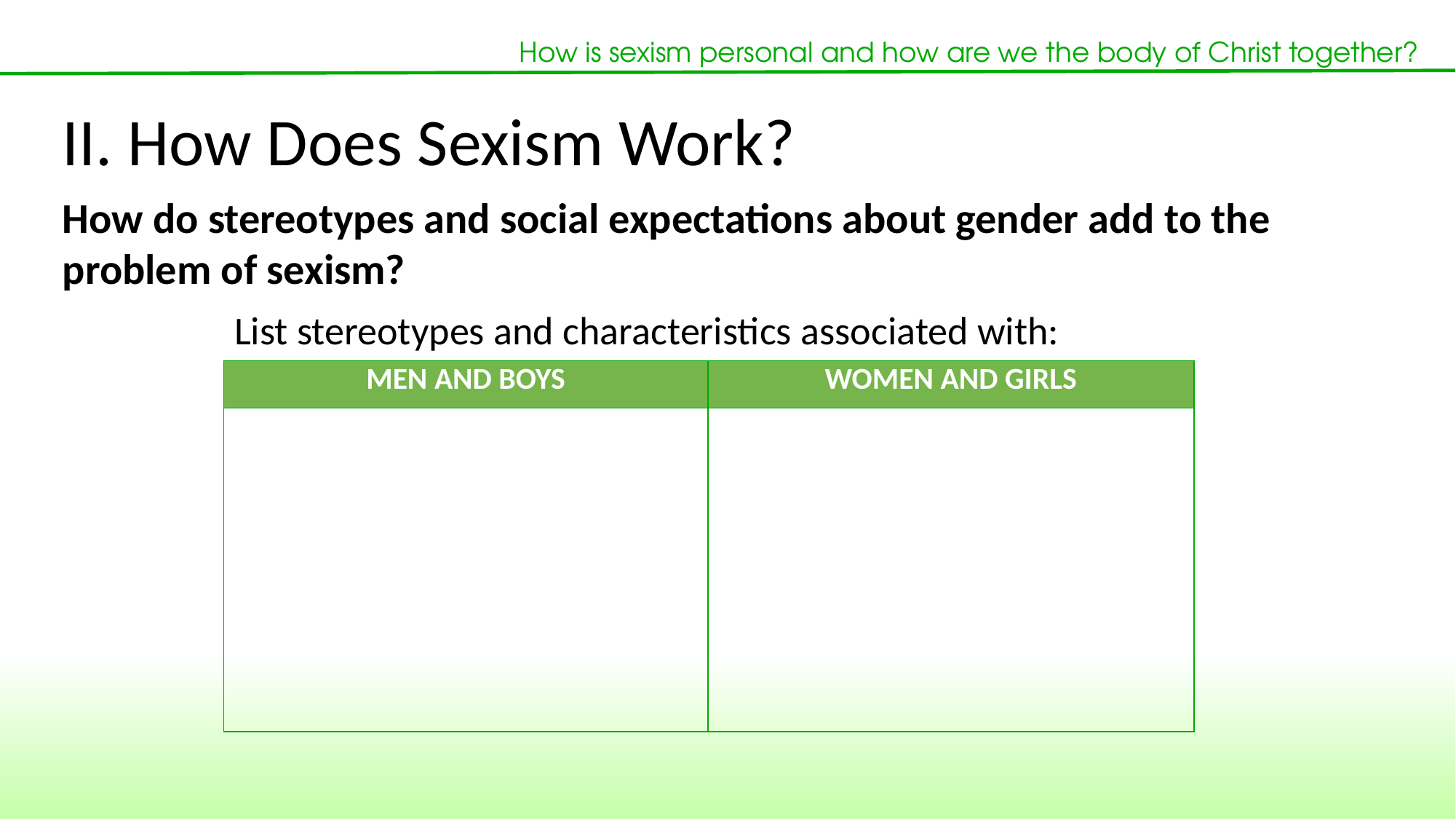

How is sexism personal and how are we the body of Christ together?
II. How Does Sexism Work?
How do stereotypes and social expectations about gender add to the problem of sexism?
List stereotypes and characteristics associated with:
| MEN AND BOYS | WOMEN AND GIRLS |
| --- | --- |
|  |  |